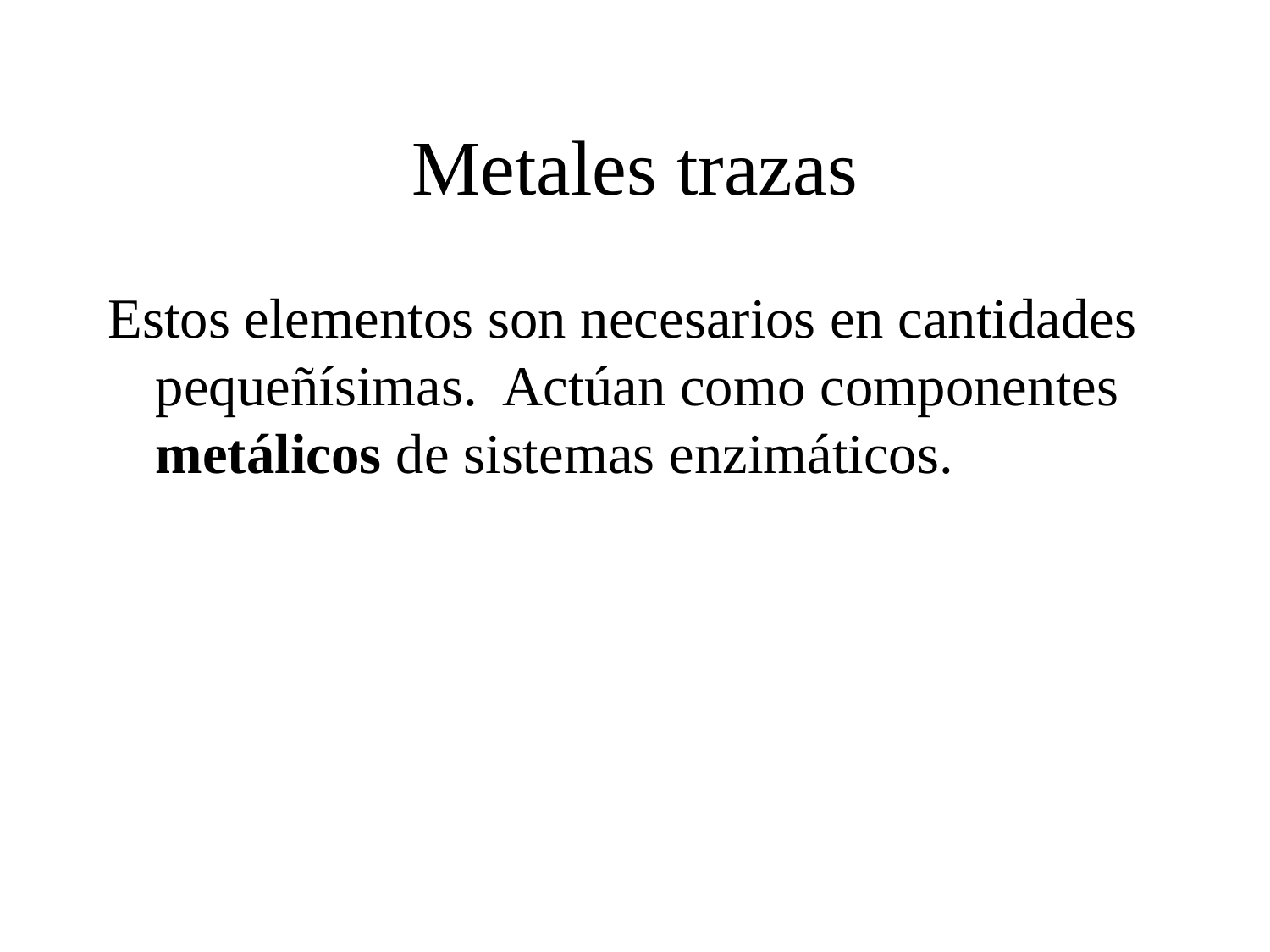

# Metales trazas
Estos elementos son necesarios en cantidades pequeñísimas.  Actúan como componentes metálicos de sistemas enzimáticos.